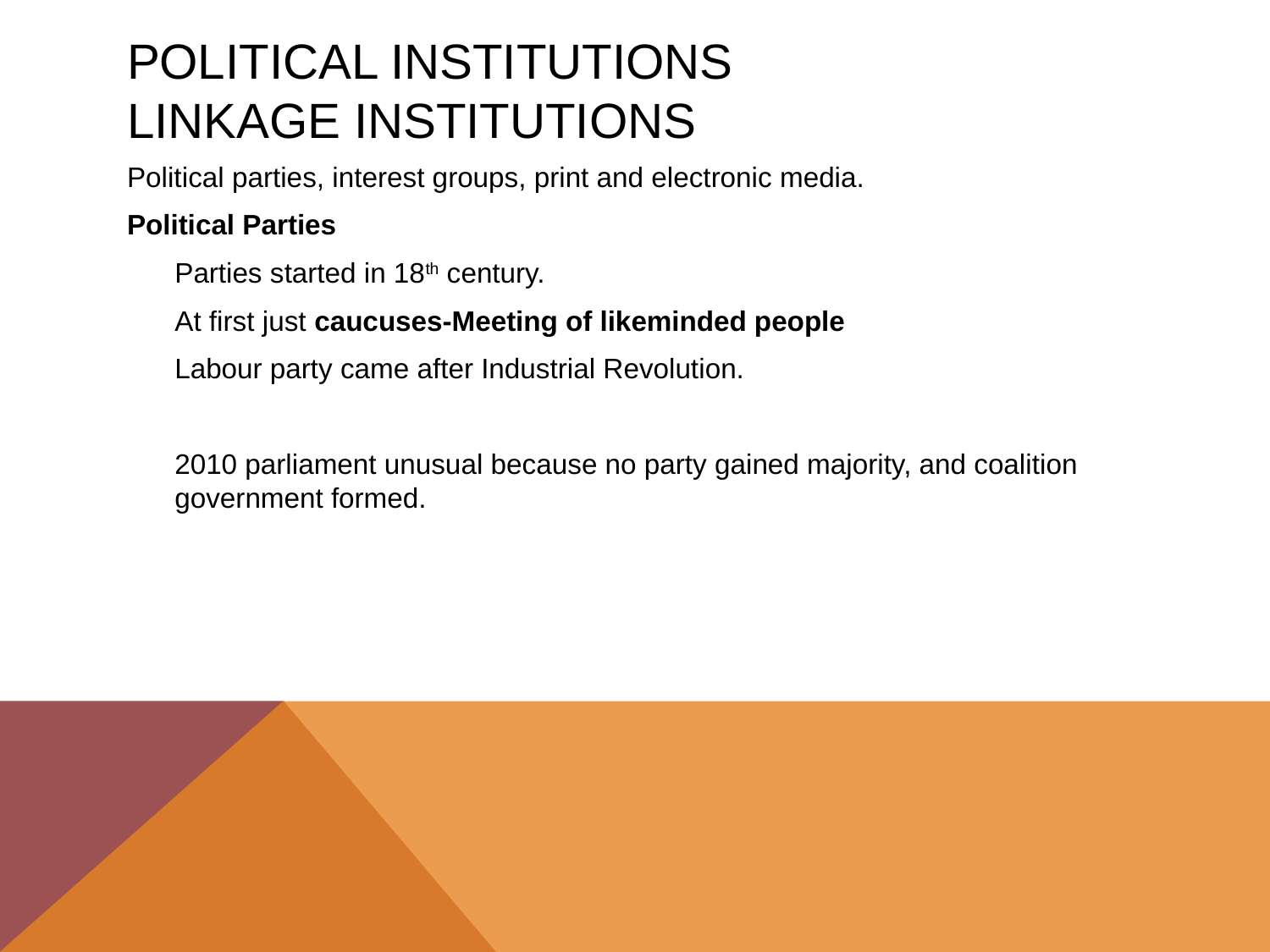

# Political institutions linkage institutions
Political parties, interest groups, print and electronic media.
Political Parties
	Parties started in 18th century.
	At first just caucuses-Meeting of likeminded people
	Labour party came after Industrial Revolution.

	2010 parliament unusual because no party gained majority, and coalition government formed.